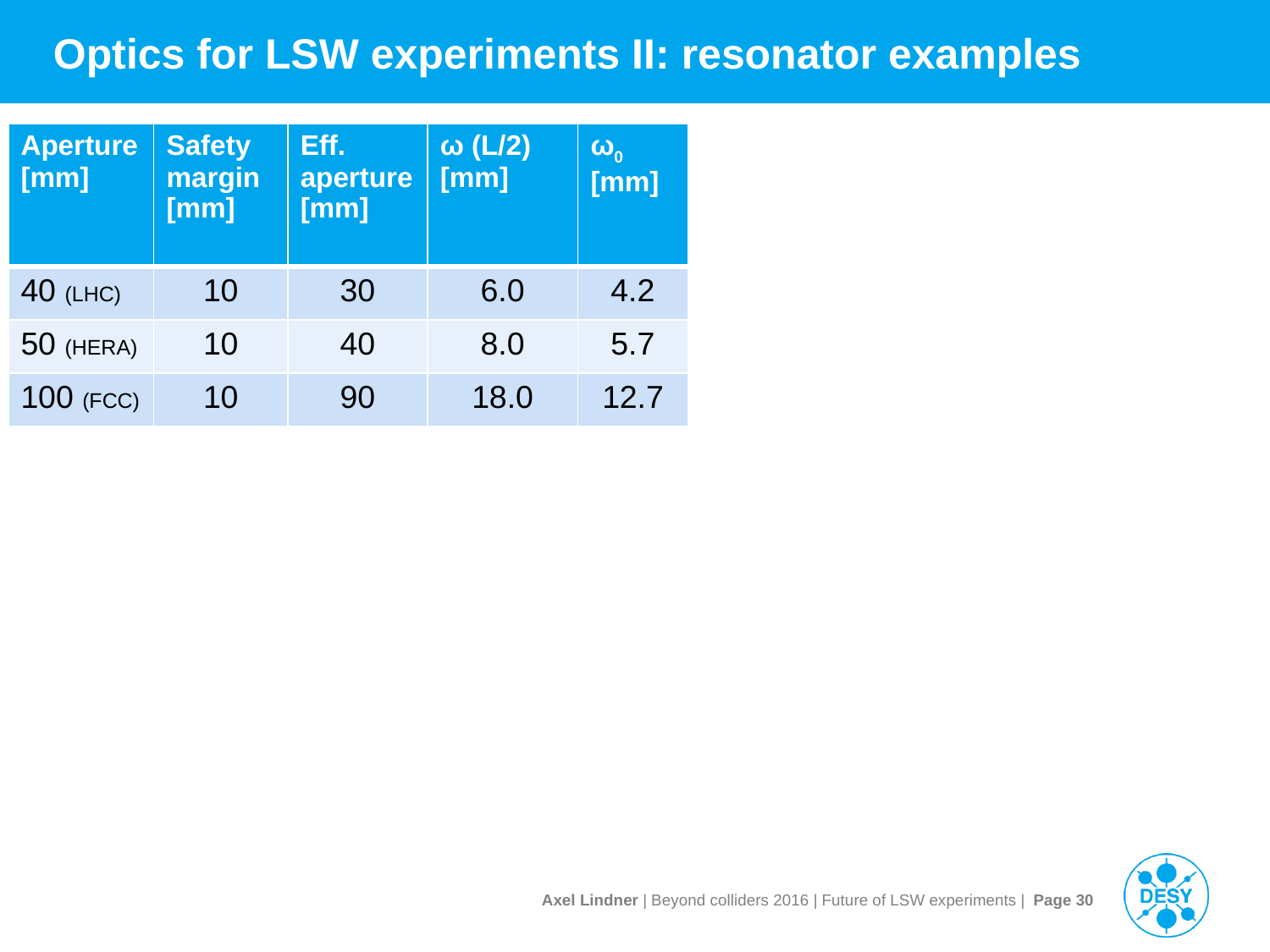

# Optics for LSW experiments II: resonator examples
| Aperture [mm] | Safety margin [mm] | Eff. aperture [mm] | ω (L/2) [mm] | ω0 [mm] |
| --- | --- | --- | --- | --- |
| 40 (LHC) | 10 | 30 | 6.0 | 4.2 |
| 50 (HERA) | 10 | 40 | 8.0 | 5.7 |
| 100 (FCC) | 10 | 90 | 18.0 | 12.7 |